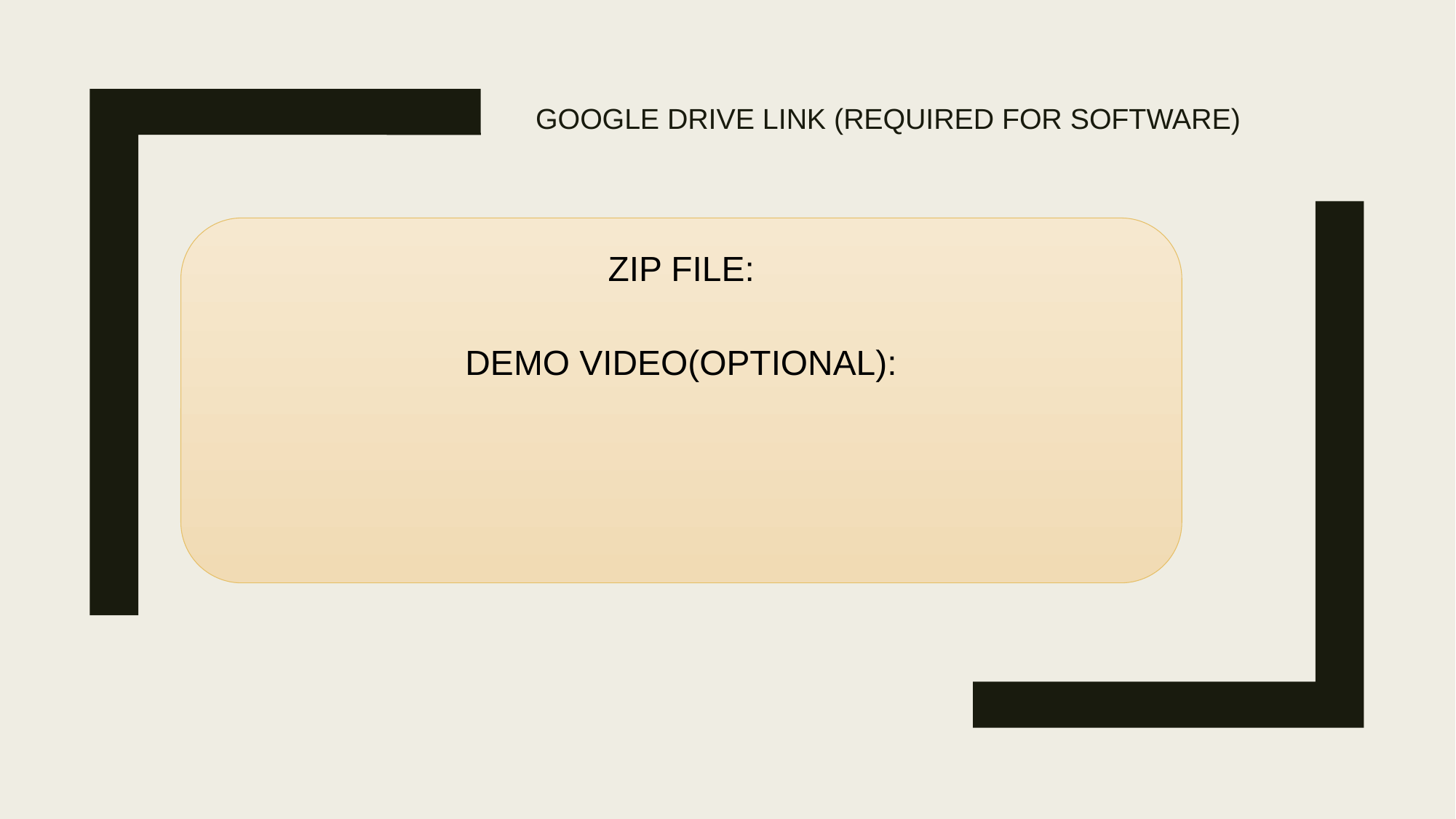

GOOGLE DRIVE LINK (Required for Software)

ZIP FILE:

DEMO VIDEO(OPTIONAL):